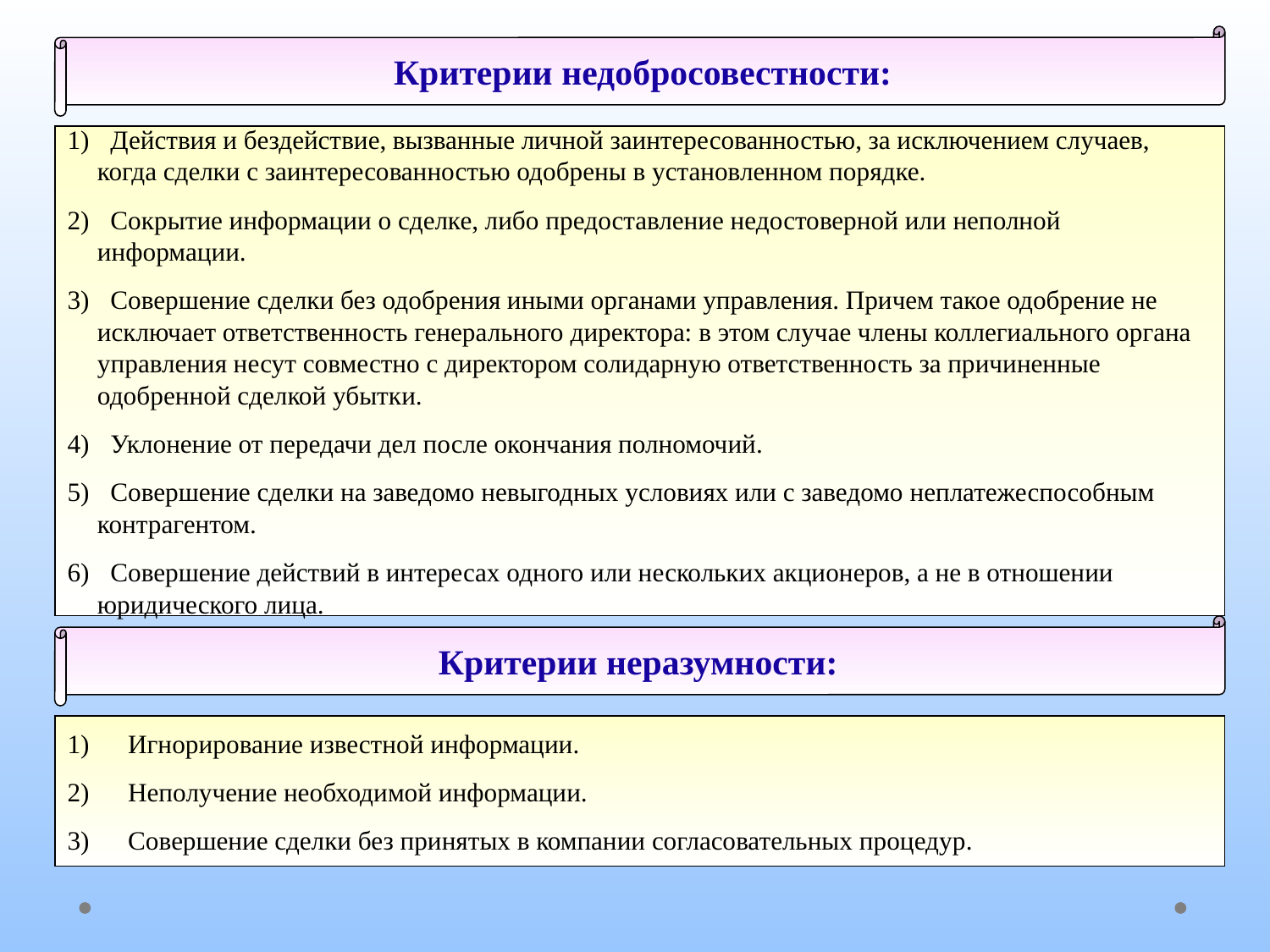

Критерии недобросовестности:
  Действия и бездействие, вызванные личной заинтересованностью, за исключением случаев, когда сделки с заинтересованностью одобрены в установленном порядке.

  Сокрытие информации о сделке, либо предоставление недостоверной или неполной информации.

  Совершение сделки без одобрения иными органами управления. Причем такое одобрение не исключает ответственность генерального директора: в этом случае члены коллегиального органа управления несут совместно с директором солидарную ответственность за причиненные одобренной сделкой убытки.

  Уклонение от передачи дел после окончания полномочий.

  Совершение сделки на заведомо невыгодных условиях или с заведомо неплатежеспособным контрагентом.

  Совершение действий в интересах одного или нескольких акционеров, а не в отношении юридического лица.
Критерии неразумности:
  Игнорирование известной информации.

  Неполучение необходимой информации.

  Совершение сделки без принятых в компании согласовательных процедур.